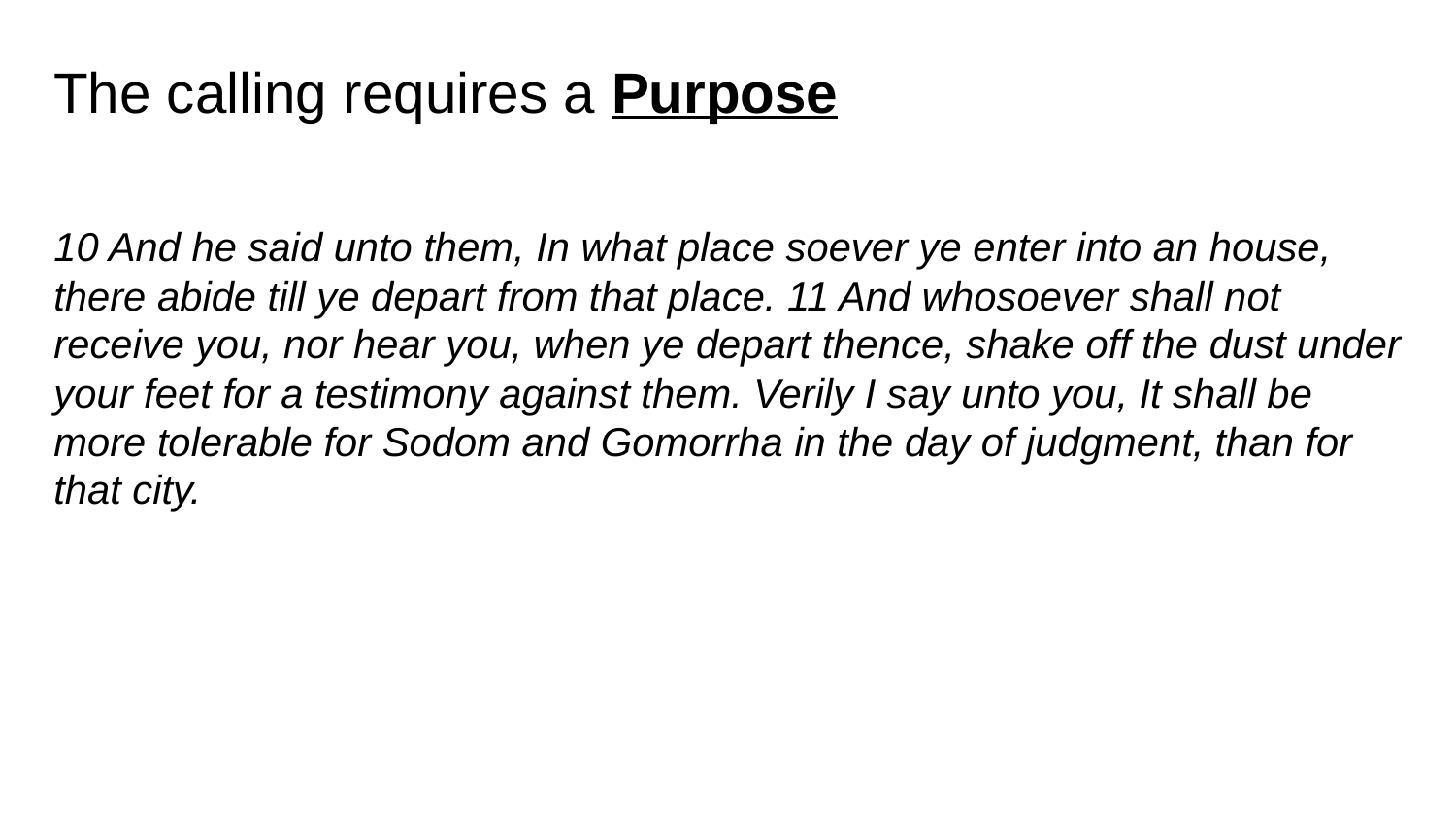

The calling requires a Purpose

10 And he said unto them, In what place soever ye enter into an house, there abide till ye depart from that place. 11 And whosoever shall not receive you, nor hear you, when ye depart thence, shake off the dust under your feet for a testimony against them. Verily I say unto you, It shall be more tolerable for Sodom and Gomorrha in the day of judgment, than for that city.